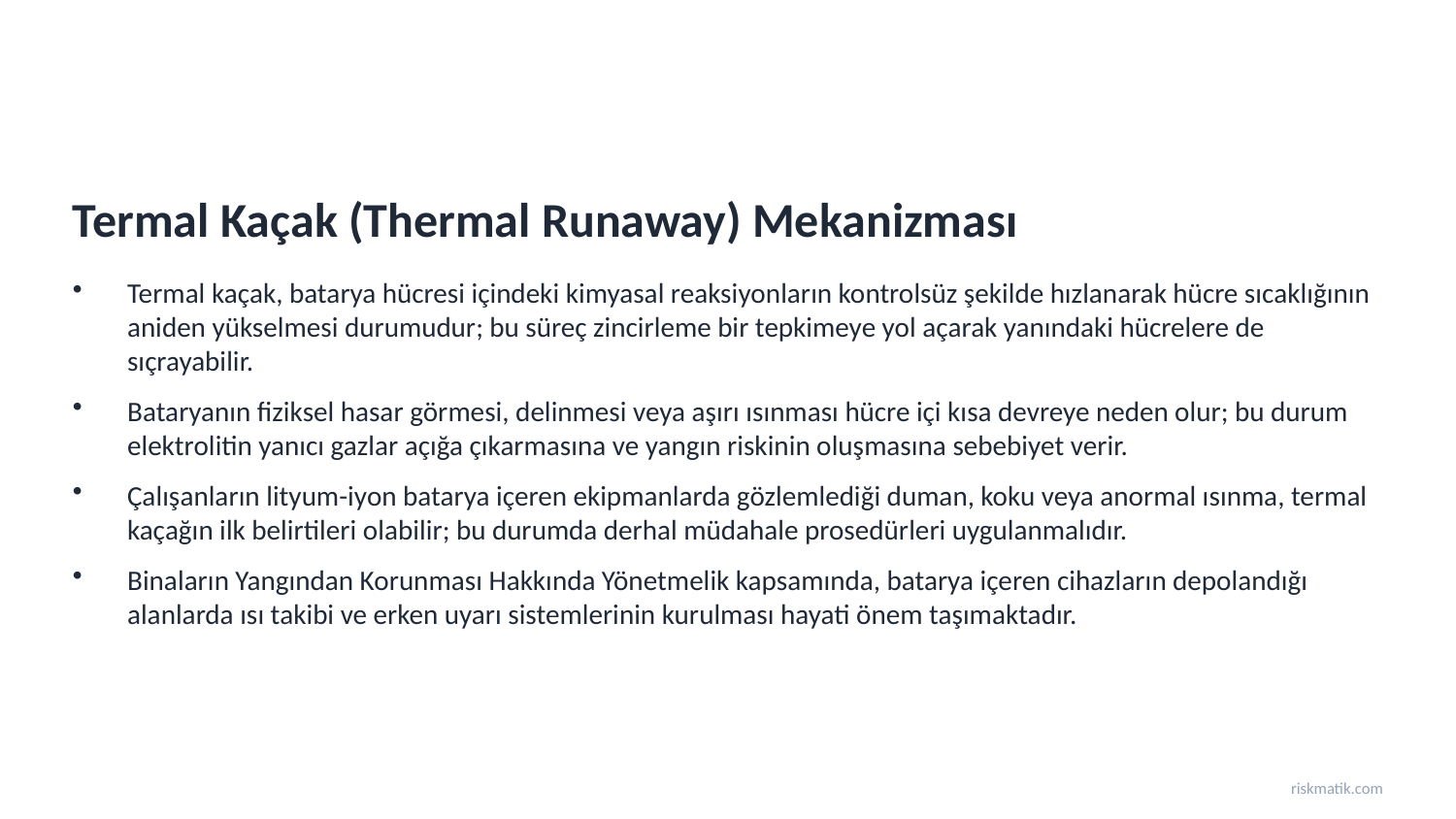

Termal Kaçak (Thermal Runaway) Mekanizması
Termal kaçak, batarya hücresi içindeki kimyasal reaksiyonların kontrolsüz şekilde hızlanarak hücre sıcaklığının aniden yükselmesi durumudur; bu süreç zincirleme bir tepkimeye yol açarak yanındaki hücrelere de sıçrayabilir.
Bataryanın fiziksel hasar görmesi, delinmesi veya aşırı ısınması hücre içi kısa devreye neden olur; bu durum elektrolitin yanıcı gazlar açığa çıkarmasına ve yangın riskinin oluşmasına sebebiyet verir.
Çalışanların lityum-iyon batarya içeren ekipmanlarda gözlemlediği duman, koku veya anormal ısınma, termal kaçağın ilk belirtileri olabilir; bu durumda derhal müdahale prosedürleri uygulanmalıdır.
Binaların Yangından Korunması Hakkında Yönetmelik kapsamında, batarya içeren cihazların depolandığı alanlarda ısı takibi ve erken uyarı sistemlerinin kurulması hayati önem taşımaktadır.
riskmatik.com